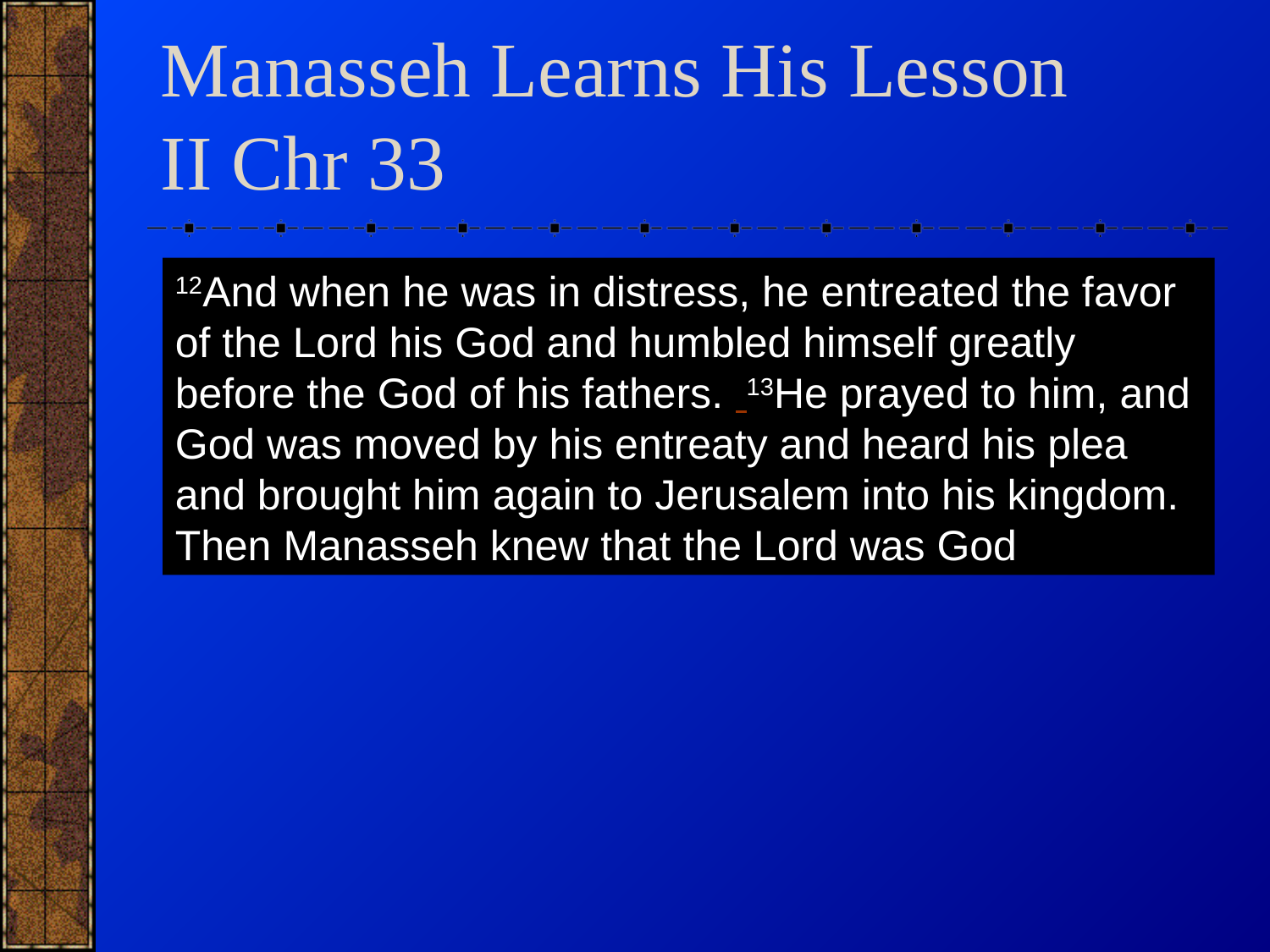

# Manasseh Learns His Lesson II Chr 33
12And when he was in distress, he entreated the favor of the Lord his God and humbled himself greatly before the God of his fathers.  13He prayed to him, and God was moved by his entreaty and heard his plea and brought him again to Jerusalem into his kingdom. Then Manasseh knew that the Lord was God